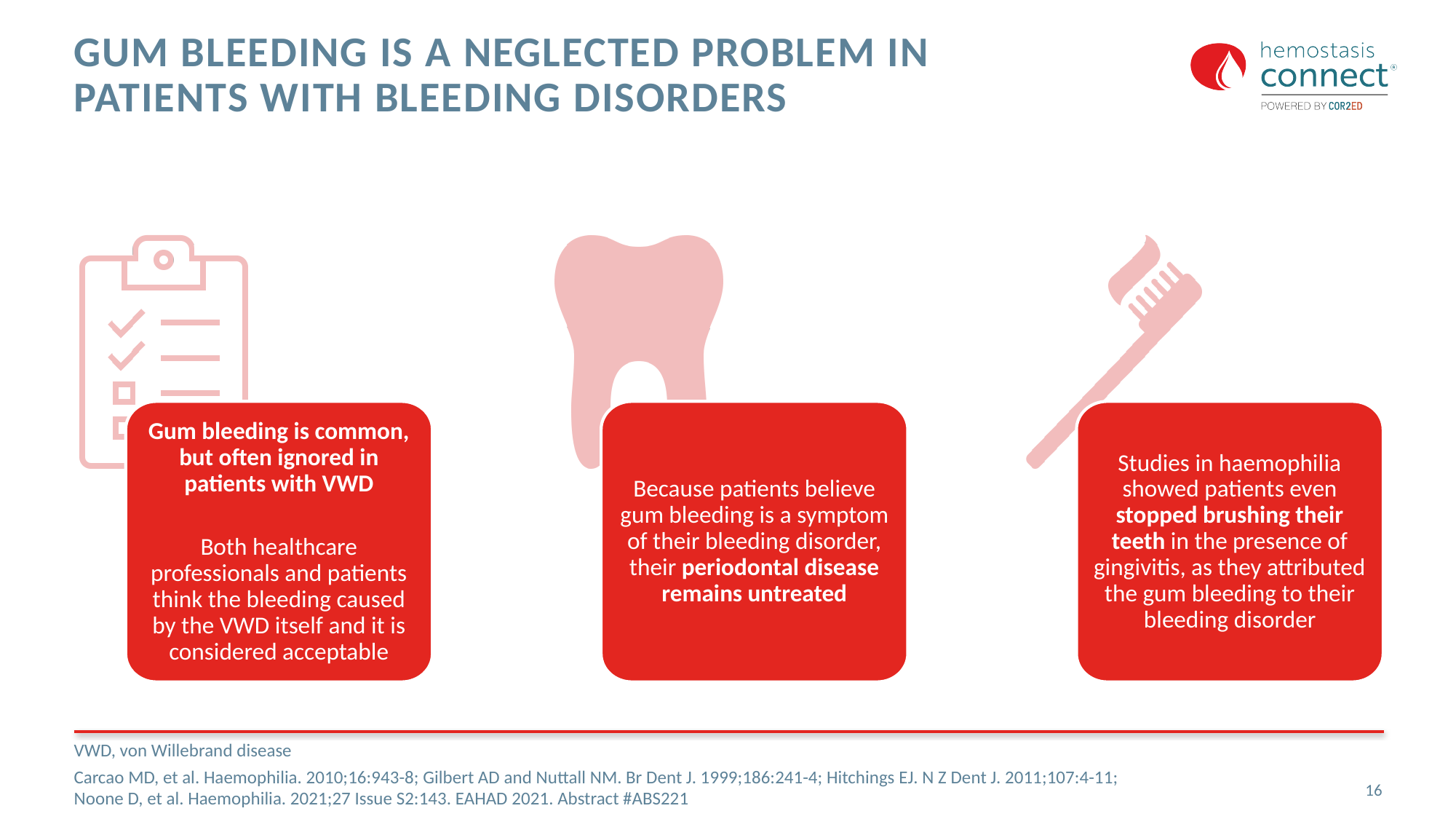

# Gum bleeding is a neglected problem in patients with bleeding disorders

Gum bleeding is common, but often ignored in patients with VWD
Both healthcare professionals and patients think the bleeding caused by the VWD itself and it is considered acceptable
Because patients believe gum bleeding is a symptom of their bleeding disorder, their periodontal disease remains untreated
Studies in haemophilia showed patients even stopped brushing their teeth in the presence of gingivitis, as they attributed the gum bleeding to their bleeding disorder
VWD, von Willebrand disease
Carcao MD, et al. Haemophilia. 2010;16:943-8; Gilbert AD and Nuttall NM. Br Dent J. 1999;186:241-4; Hitchings EJ. N Z Dent J. 2011;107:4-11; Noone D, et al. Haemophilia. 2021;27 Issue S2:143. EAHAD 2021. Abstract #ABS221
16